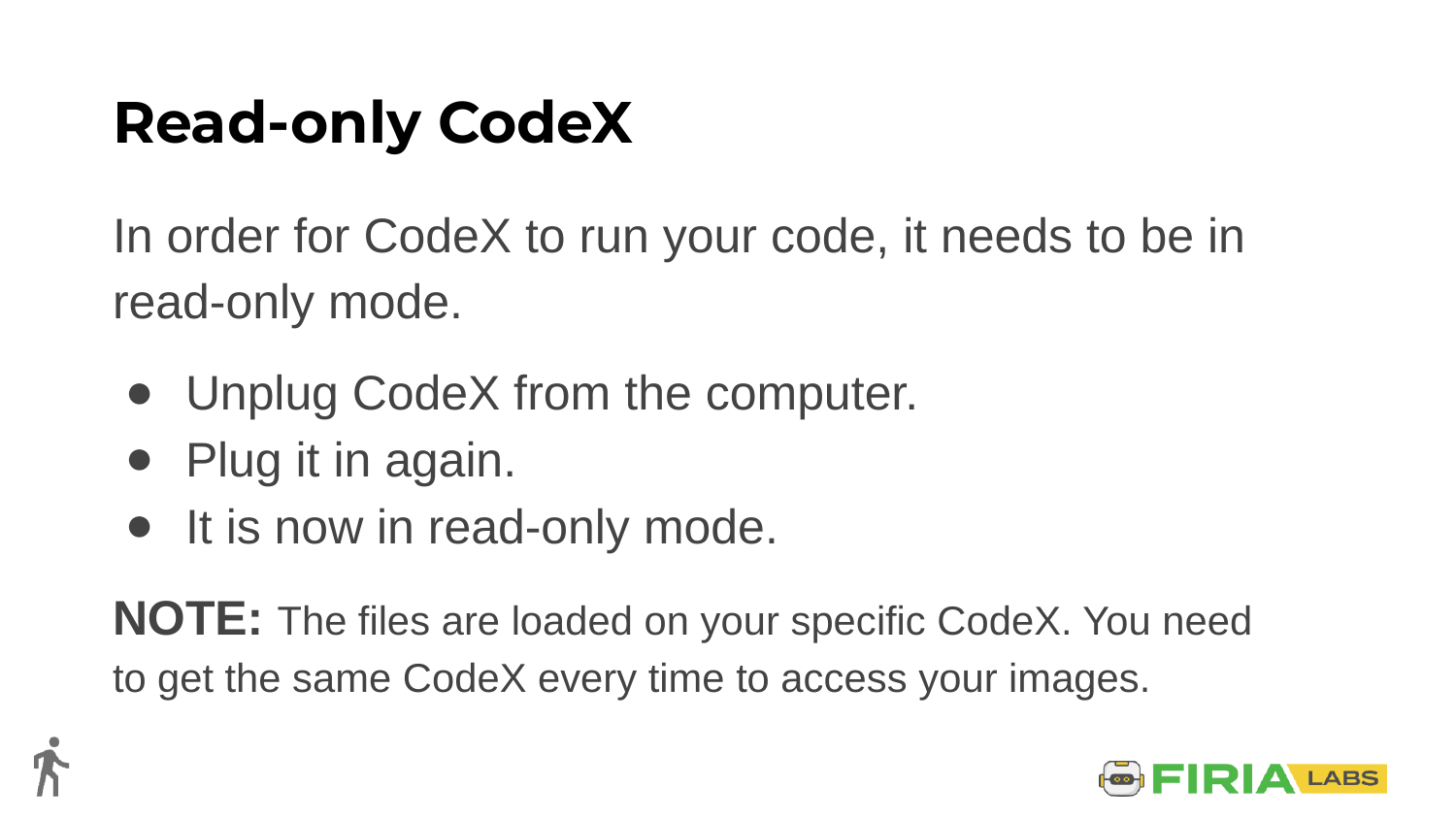

# Read-only CodeX

In order for CodeX to run your code, it needs to be in read-only mode.
Unplug CodeX from the computer.
Plug it in again.
It is now in read-only mode.
NOTE: The files are loaded on your specific CodeX. You need to get the same CodeX every time to access your images.